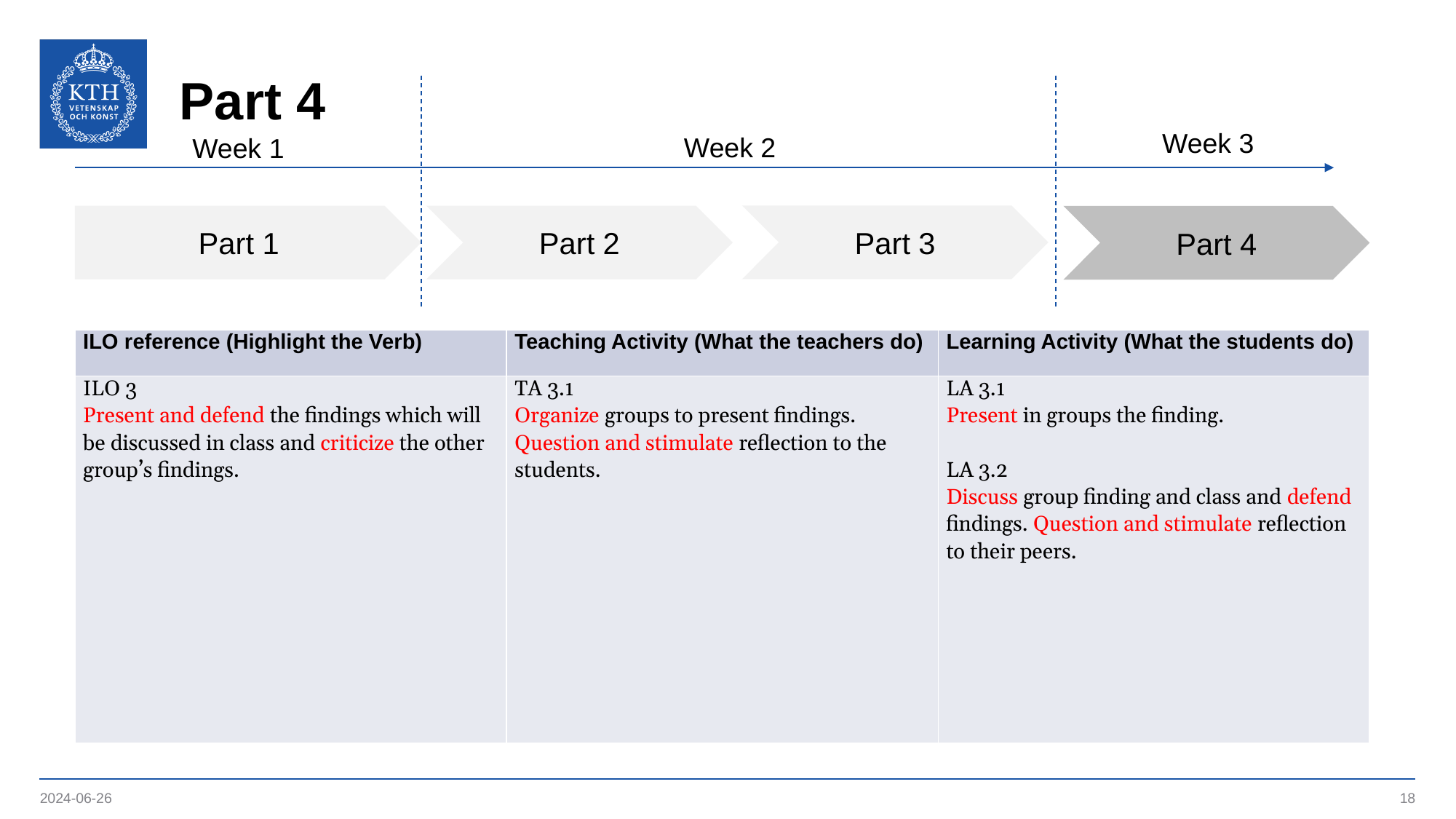

# Part 4
Week 3
Week 2
Week 1
Part 3
Part 1
Part 2
Part 4
| ILO reference (Highlight the Verb) | Teaching Activity (What the teachers do) | Learning Activity (What the students do) |
| --- | --- | --- |
| ILO 3 Present and defend the findings which will be discussed in class and criticize the other group’s findings. | TA 3.1 Organize groups to present findings. Question and stimulate reflection to the students. | LA 3.1 Present in groups the finding.   LA 3.2 Discuss group finding and class and defend findings. Question and stimulate reflection to their peers. |
2024-06-26
18